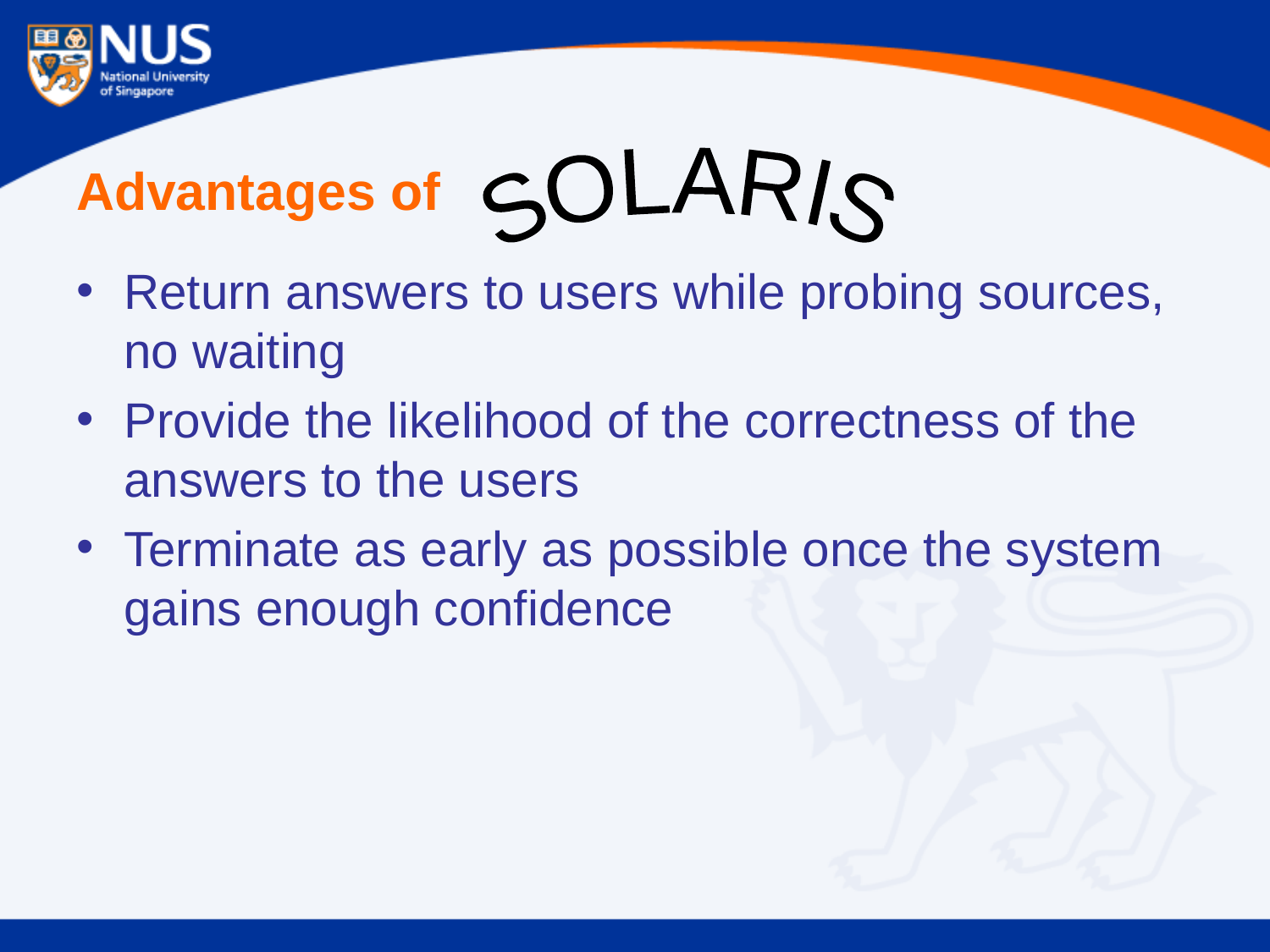

# Advantages of
SOLARIS
Return answers to users while probing sources, no waiting
Provide the likelihood of the correctness of the answers to the users
Terminate as early as possible once the system gains enough confidence